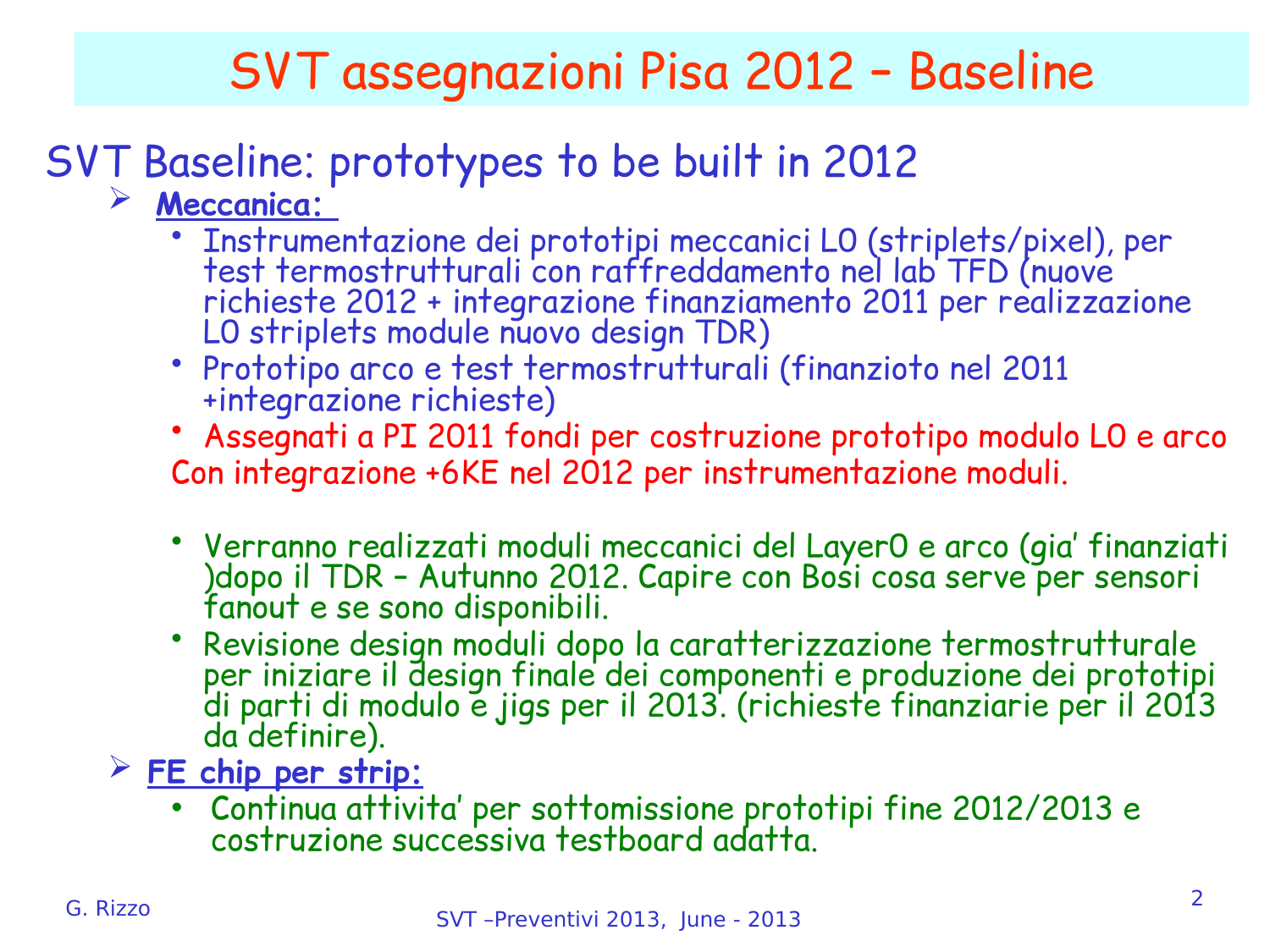

# SVT assegnazioni Pisa 2012 – Baseline
SVT Baseline: prototypes to be built in 2012
Meccanica:
Instrumentazione dei prototipi meccanici L0 (striplets/pixel), per test termostrutturali con raffreddamento nel lab TFD (nuove richieste 2012 + integrazione finanziamento 2011 per realizzazione L0 striplets module nuovo design TDR)
Prototipo arco e test termostrutturali (finanzioto nel 2011 +integrazione richieste)
Assegnati a PI 2011 fondi per costruzione prototipo modulo L0 e arco
Con integrazione +6KE nel 2012 per instrumentazione moduli.

Verranno realizzati moduli meccanici del Layer0 e arco (gia’ finanziati )dopo il TDR – Autunno 2012. Capire con Bosi cosa serve per sensori fanout e se sono disponibili.
Revisione design moduli dopo la caratterizzazione termostrutturale  per iniziare il design finale dei componenti e produzione dei prototipi di parti di modulo e jigs per il 2013. (richieste finanziarie per il 2013 da definire).
FE chip per strip:
Continua attivita’ per sottomissione prototipi fine 2012/2013 e costruzione successiva testboard adatta.

2
G. Rizzo
SVT –Preventivi 2013,  June - 2013